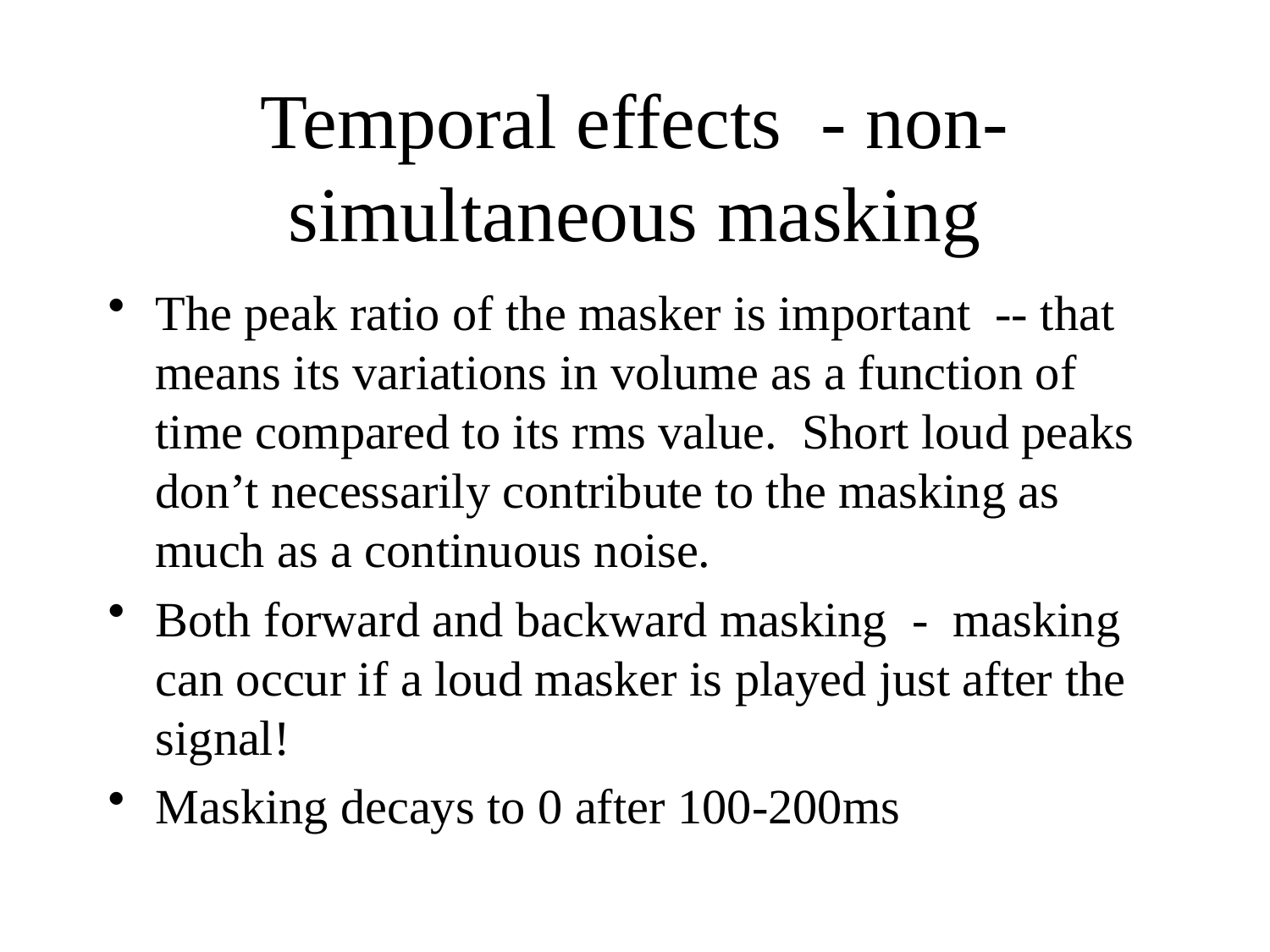

# Temporal effects  - non-simultaneous masking
The peak ratio of the masker is important  -- that means its variations in volume as a function of time compared to its rms value.  Short loud peaks don’t necessarily contribute to the masking as much as a continuous noise.
Both forward and backward masking  -  masking can occur if a loud masker is played just after the signal!
Masking decays to 0 after 100-200ms